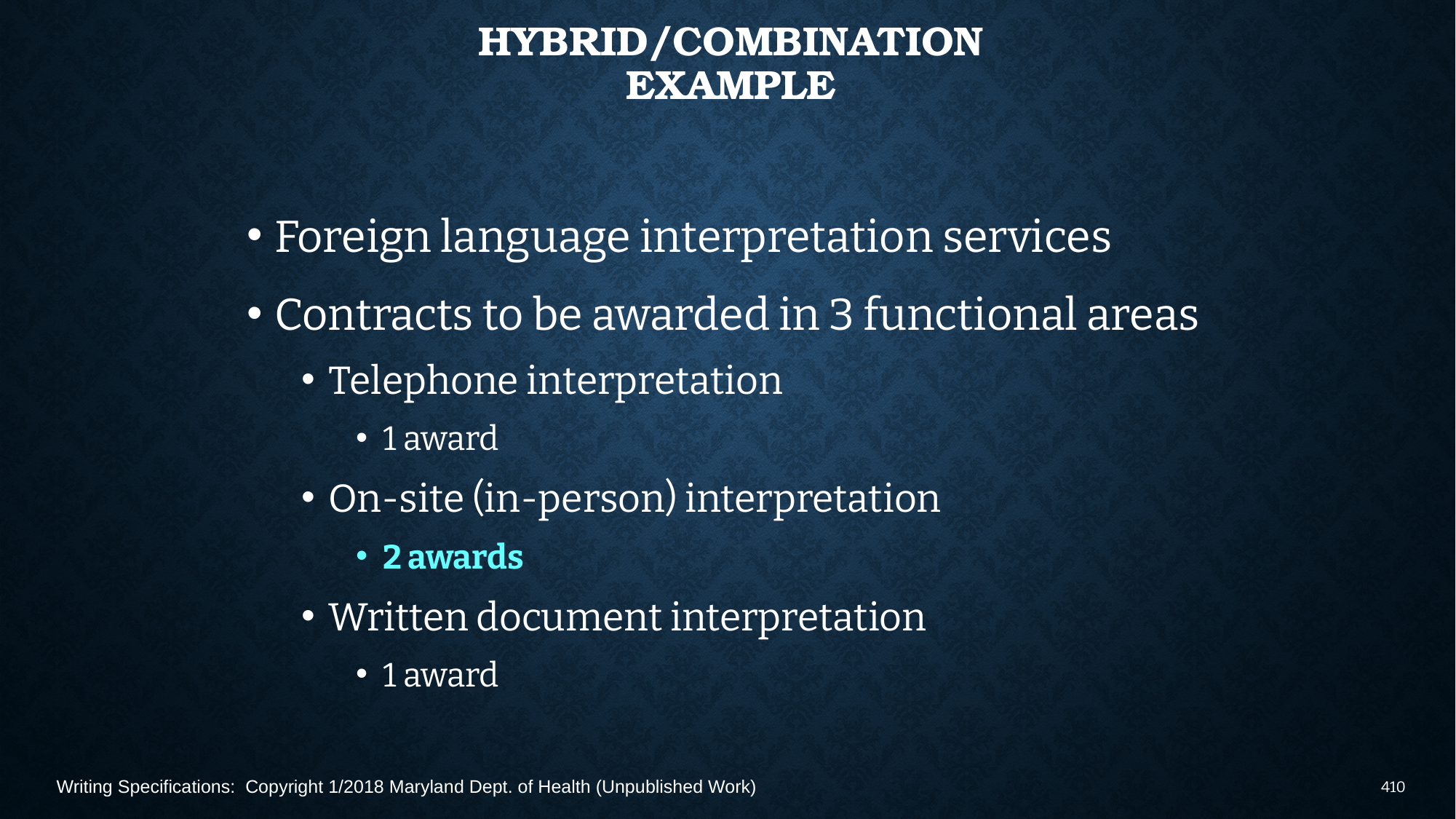

# Hybrid/Combination Example
Foreign language interpretation services
Contracts to be awarded in 3 functional areas
Telephone interpretation
1 award
On-site (in-person) interpretation
2 awards
Written document interpretation
1 award

Writing Specifications:  Copyright 1/2018 Maryland Dept. of Health (Unpublished Work)
410